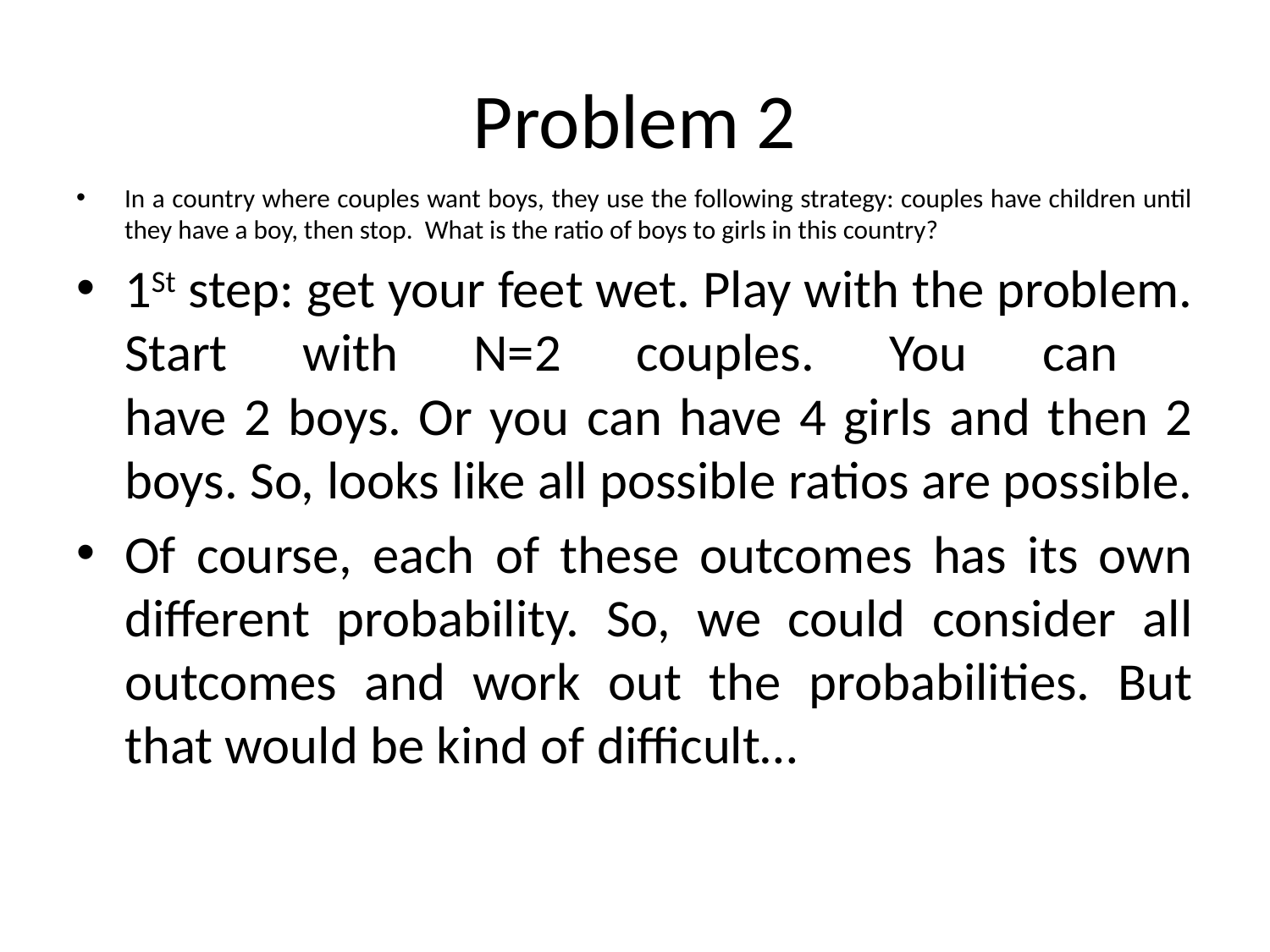

# Problem 2
In a country where couples want boys, they use the following strategy: couples have children until they have a boy, then stop.  What is the ratio of boys to girls in this country?
1St step: get your feet wet. Play with the problem. Start with N=2 couples. You can
have 2 boys. Or you can have 4 girls and then 2 boys. So, looks like all possible ratios are possible.
Of course, each of these outcomes has its own different probability. So, we could consider all outcomes and work out the probabilities. But that would be kind of difficult…